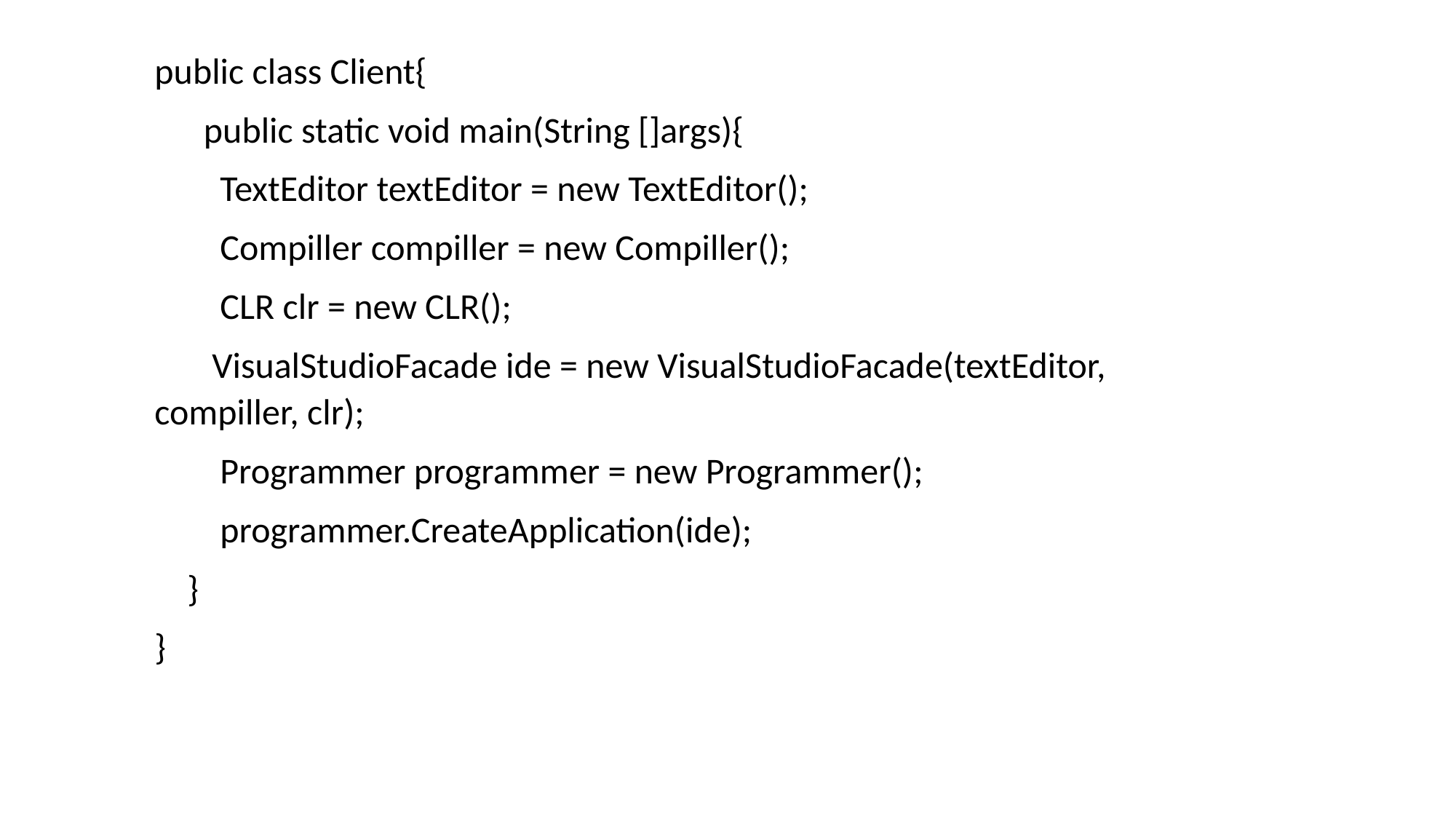

public class Client{
      public static void main(String []args){
        TextEditor textEditor = new TextEditor();
        Compiller compiller = new Compiller();
        CLR clr = new CLR();
       VisualStudioFacade ide = new VisualStudioFacade(textEditor, compiller, clr);
        Programmer programmer = new Programmer();
        programmer.CreateApplication(ide);
    }
}